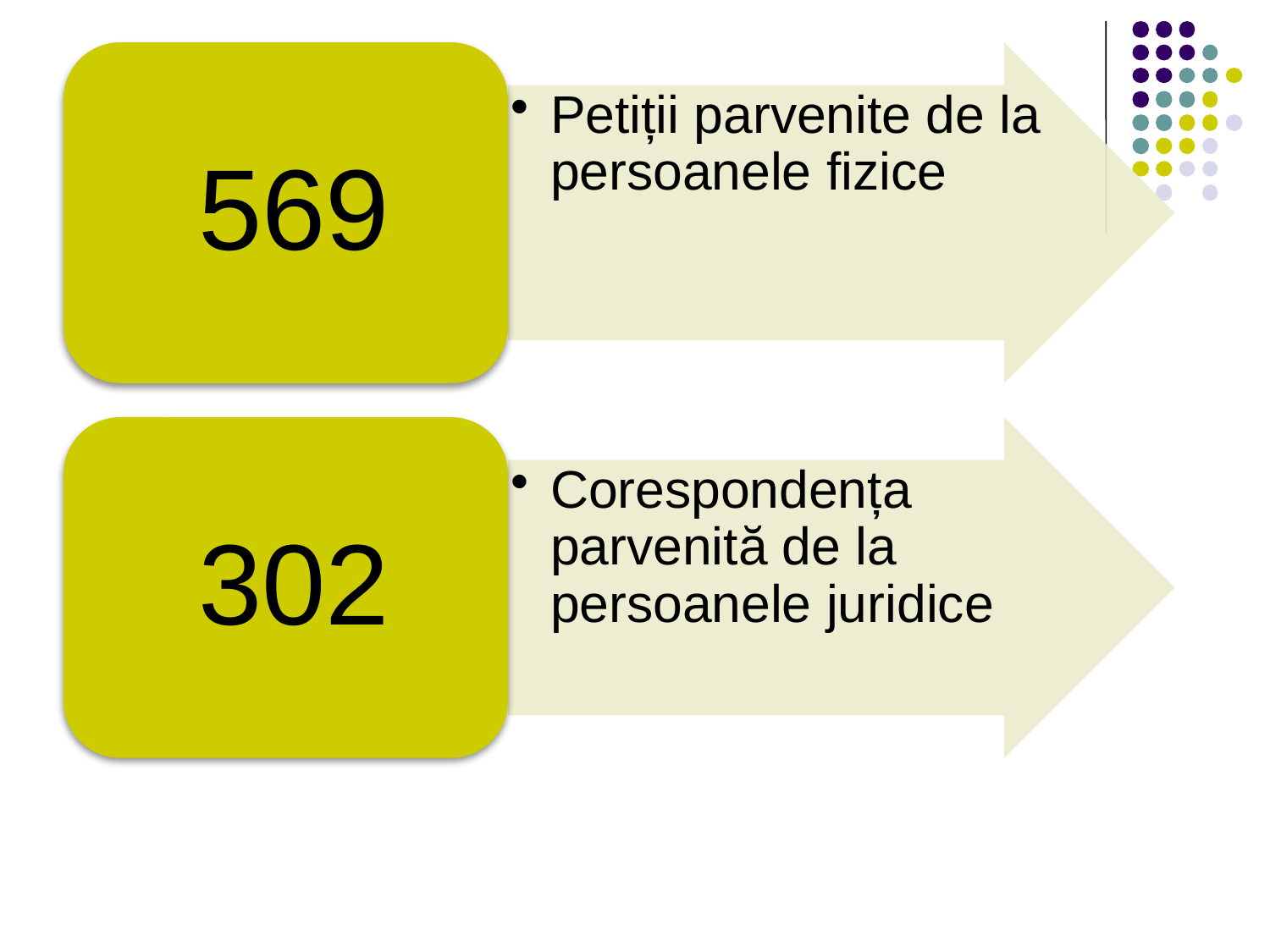

Petiții parvenite de la persoanele fizice
569
Corespondența  parvenită de la persoanele juridice
302